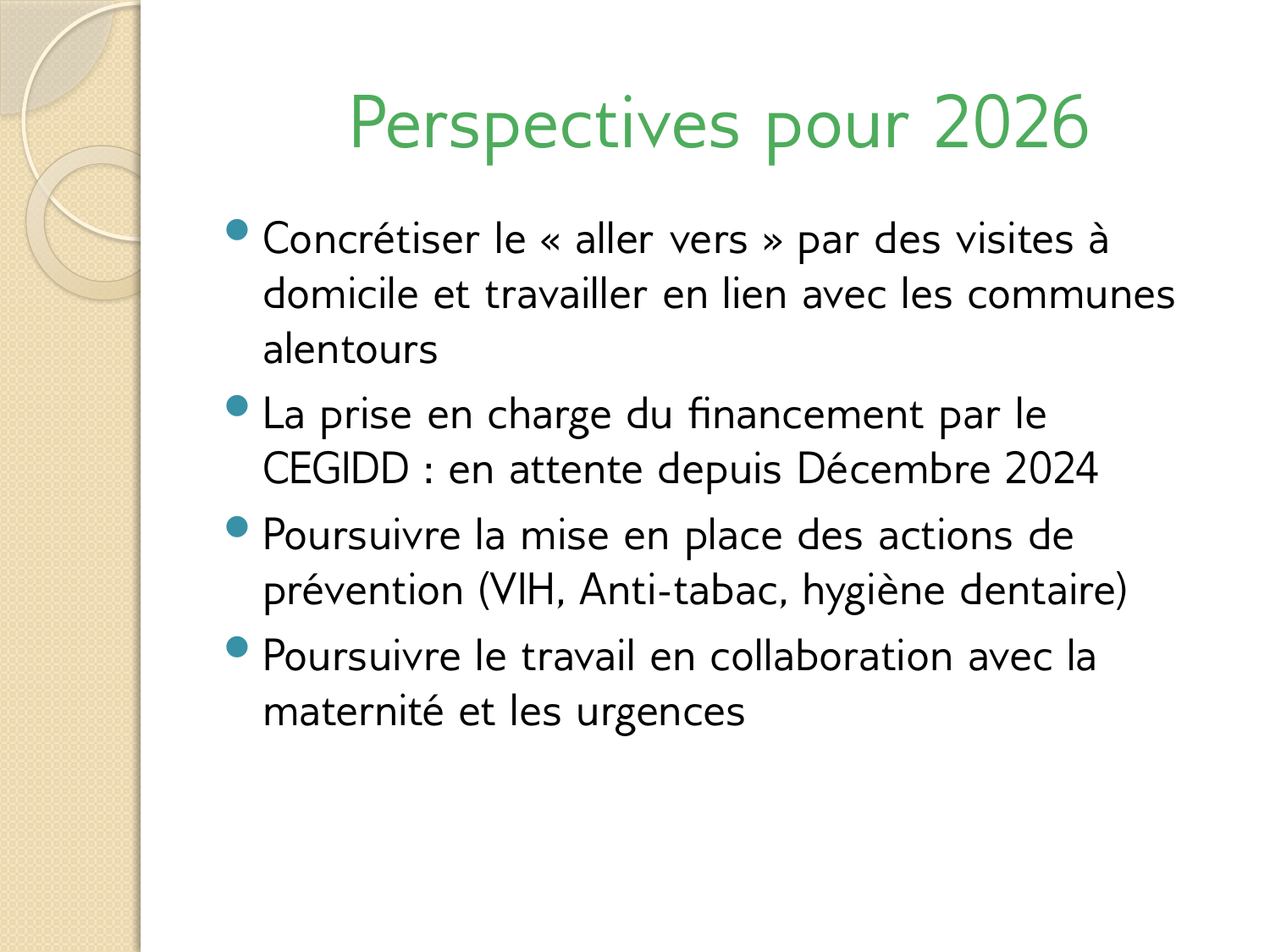

Perspectives pour 2026
Concrétiser le « aller vers » par des visites à domicile et travailler en lien avec les communes alentours
La prise en charge du financement par le CEGIDD : en attente depuis Décembre 2024
Poursuivre la mise en place des actions de prévention (VIH, Anti-tabac, hygiène dentaire)
Poursuivre le travail en collaboration avec la maternité et les urgences